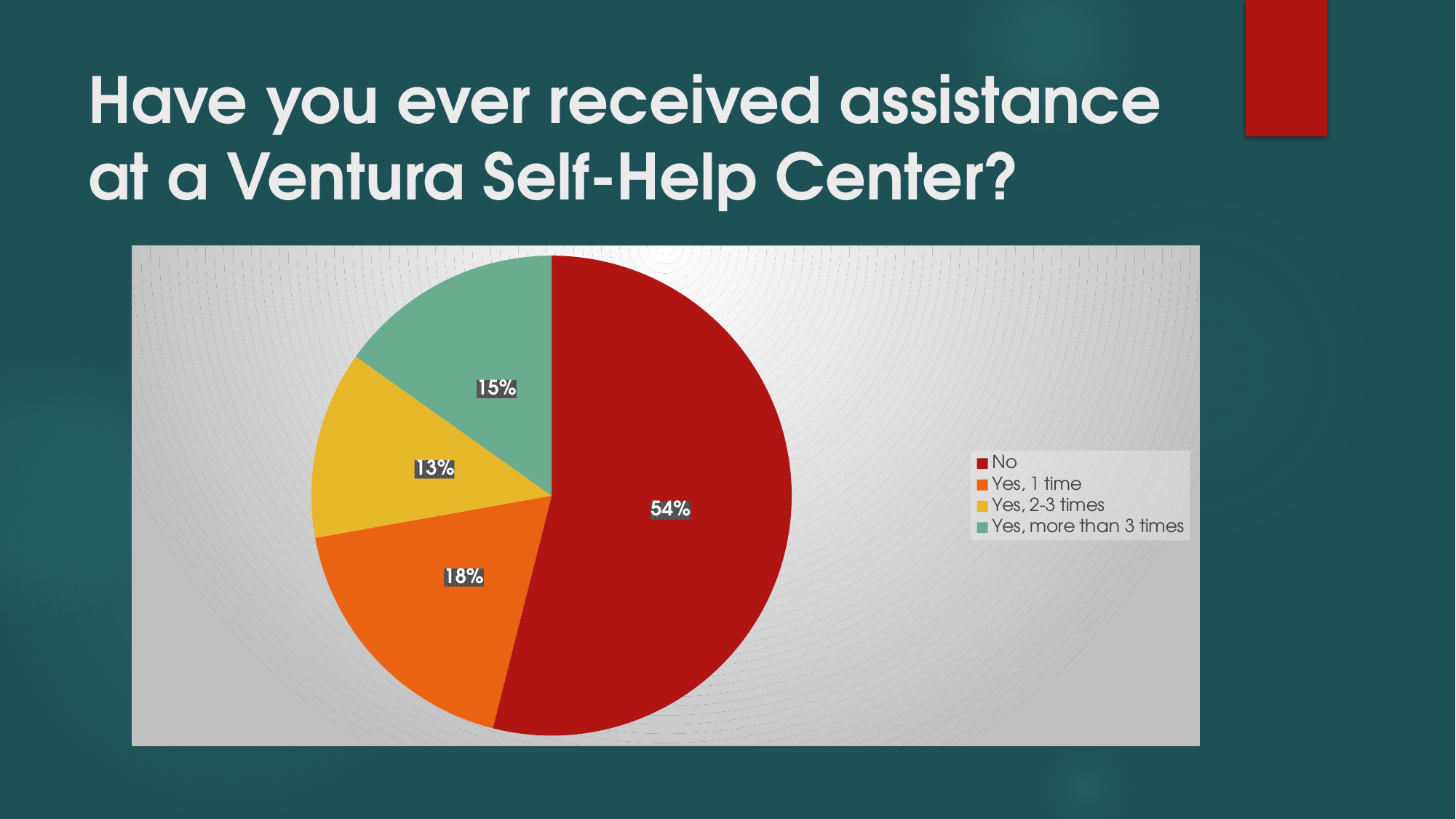

# Have you ever received assistance at a Ventura Self-Help Center?

### Chart

| Category | Registrants |
|---|---|
| No | 294.5 |
| Yes, 1 time | 99.6 |
| Yes, 2-3 times | 69.1 |
| Yes, more than 3 times | 82.8 |